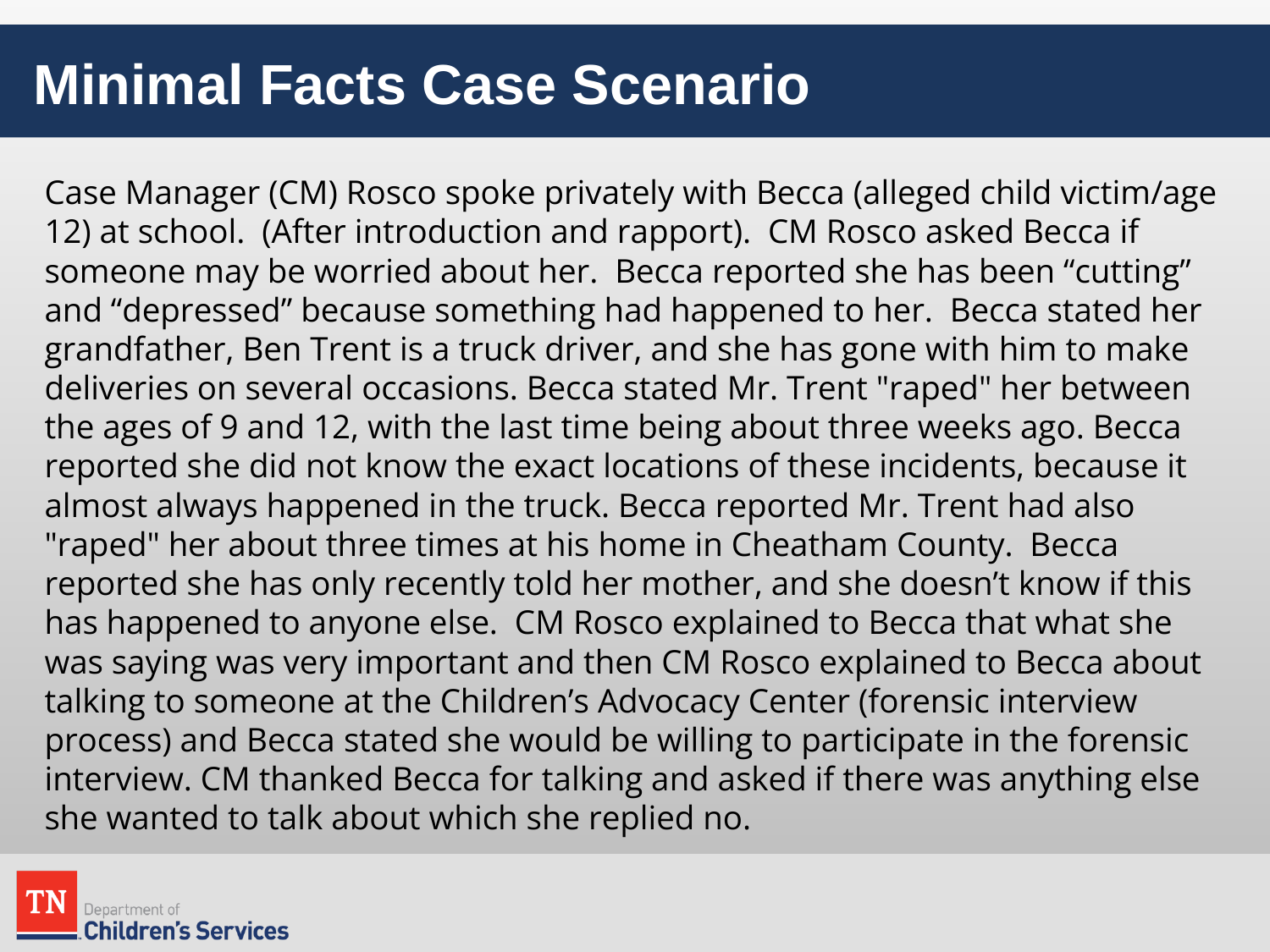

# Minimal Facts Case Scenario
Case Manager (CM) Rosco spoke privately with Becca (alleged child victim/age 12) at school.  (After introduction and rapport).  CM Rosco asked Becca if someone may be worried about her.  Becca reported she has been “cutting” and “depressed” because something had happened to her.  Becca stated her grandfather, Ben Trent is a truck driver, and she has gone with him to make deliveries on several occasions. Becca stated Mr. Trent "raped" her between the ages of 9 and 12, with the last time being about three weeks ago. Becca reported she did not know the exact locations of these incidents, because it almost always happened in the truck. Becca reported Mr. Trent had also "raped" her about three times at his home in Cheatham County.  Becca reported she has only recently told her mother, and she doesn’t know if this has happened to anyone else.  CM Rosco explained to Becca that what she was saying was very important and then CM Rosco explained to Becca about talking to someone at the Children’s Advocacy Center (forensic interview process) and Becca stated she would be willing to participate in the forensic interview. CM thanked Becca for talking and asked if there was anything else she wanted to talk about which she replied no.